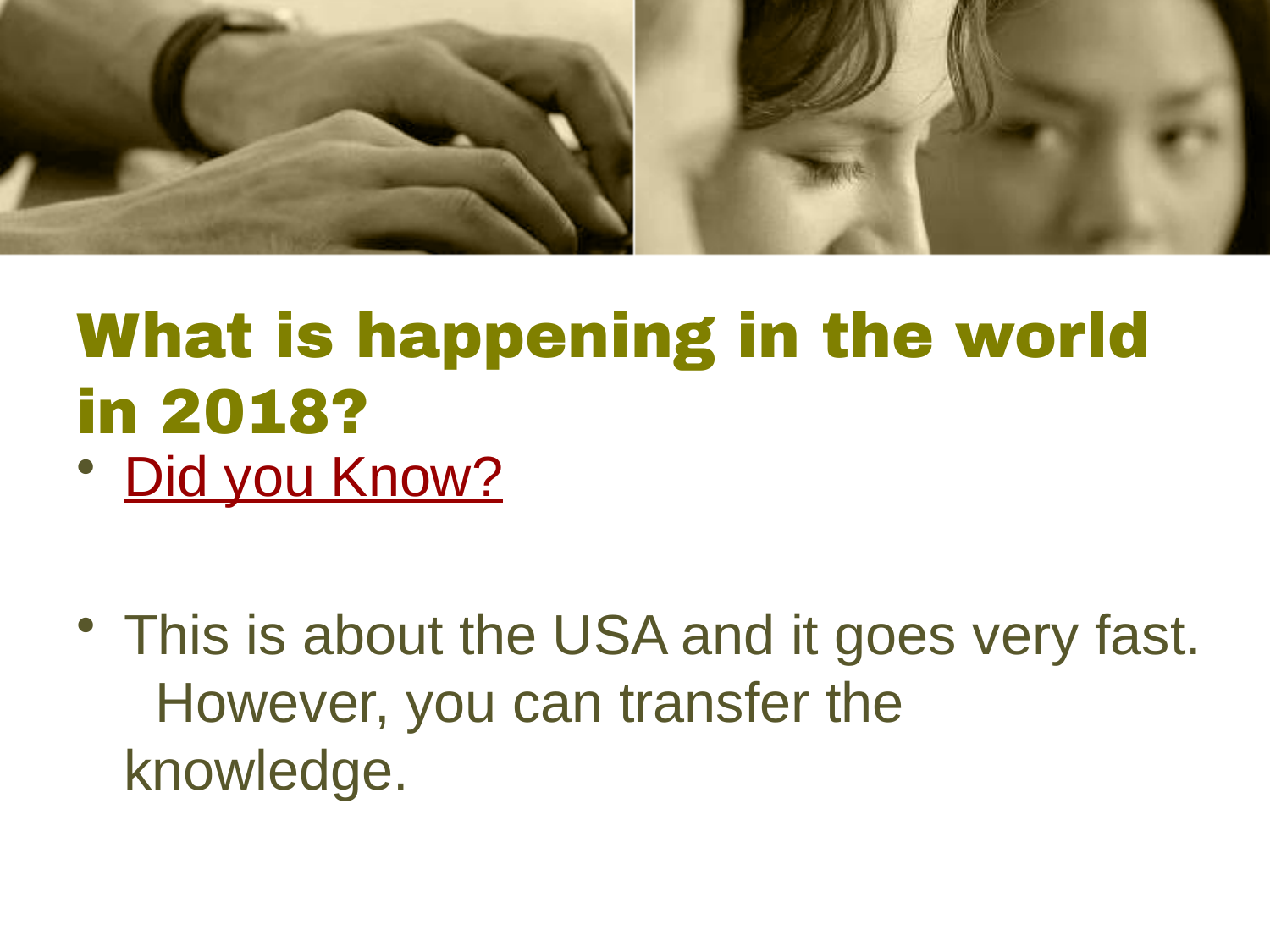

# What is happening in the world in 2018?
Did you Know?

This is about the USA and it goes very fast.   However, you can transfer the knowledge.